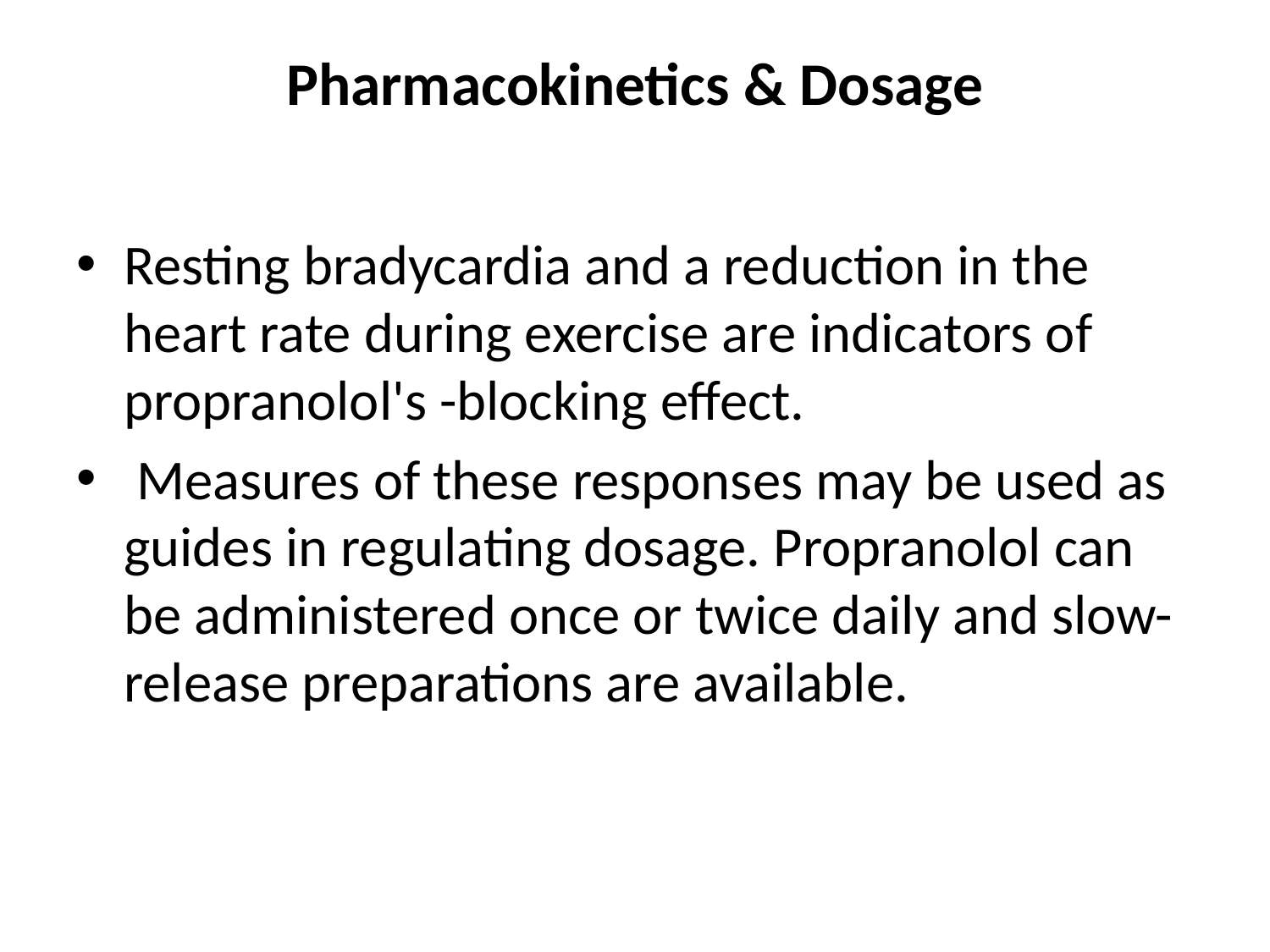

# Pharmacokinetics & Dosage
Resting bradycardia and a reduction in the heart rate during exercise are indicators of propranolol's -blocking effect.
 Measures of these responses may be used as guides in regulating dosage. Propranolol can be administered once or twice daily and slow-release preparations are available.